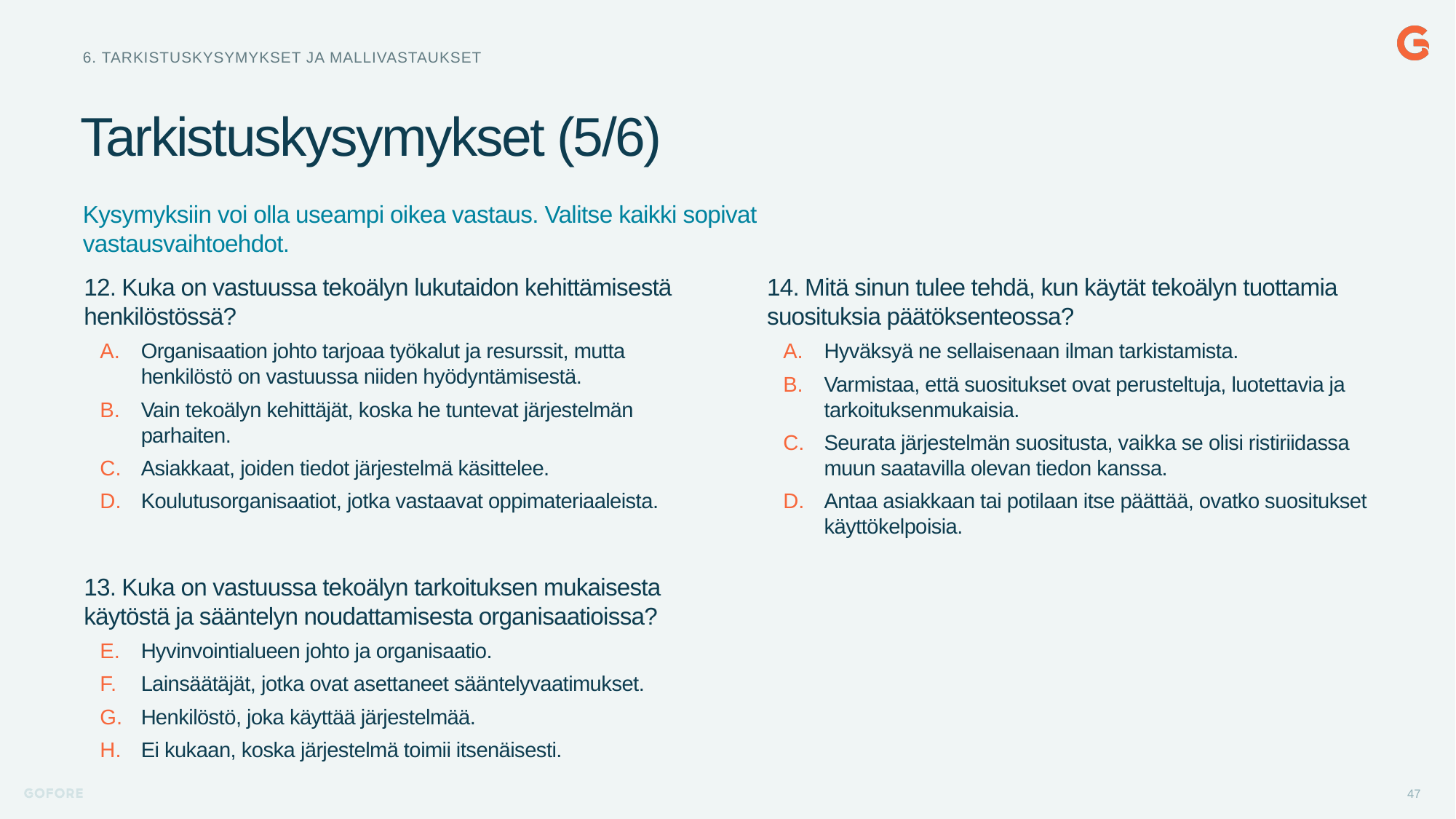

6. Tarkistuskysymykset ja mallivastaukset
# Tarkistuskysymykset (5/6)
Kysymyksiin voi olla useampi oikea vastaus. Valitse kaikki sopivat vastausvaihtoehdot.

12. Kuka on vastuussa tekoälyn lukutaidon kehittämisestä henkilöstössä?
Organisaation johto tarjoaa työkalut ja resurssit, mutta henkilöstö on vastuussa niiden hyödyntämisestä.
Vain tekoälyn kehittäjät, koska he tuntevat järjestelmän parhaiten.
Asiakkaat, joiden tiedot järjestelmä käsittelee.
Koulutusorganisaatiot, jotka vastaavat oppimateriaaleista.

13. Kuka on vastuussa tekoälyn tarkoituksen mukaisesta käytöstä ja sääntelyn noudattamisesta organisaatioissa?
Hyvinvointialueen johto ja organisaatio.
Lainsäätäjät, jotka ovat asettaneet sääntelyvaatimukset.
Henkilöstö, joka käyttää järjestelmää.
Ei kukaan, koska järjestelmä toimii itsenäisesti.
14. Mitä sinun tulee tehdä, kun käytät tekoälyn tuottamia suosituksia päätöksenteossa?
Hyväksyä ne sellaisenaan ilman tarkistamista.
Varmistaa, että suositukset ovat perusteltuja, luotettavia ja tarkoituksenmukaisia.
Seurata järjestelmän suositusta, vaikka se olisi ristiriidassa muun saatavilla olevan tiedon kanssa.
Antaa asiakkaan tai potilaan itse päättää, ovatko suositukset käyttökelpoisia.
47